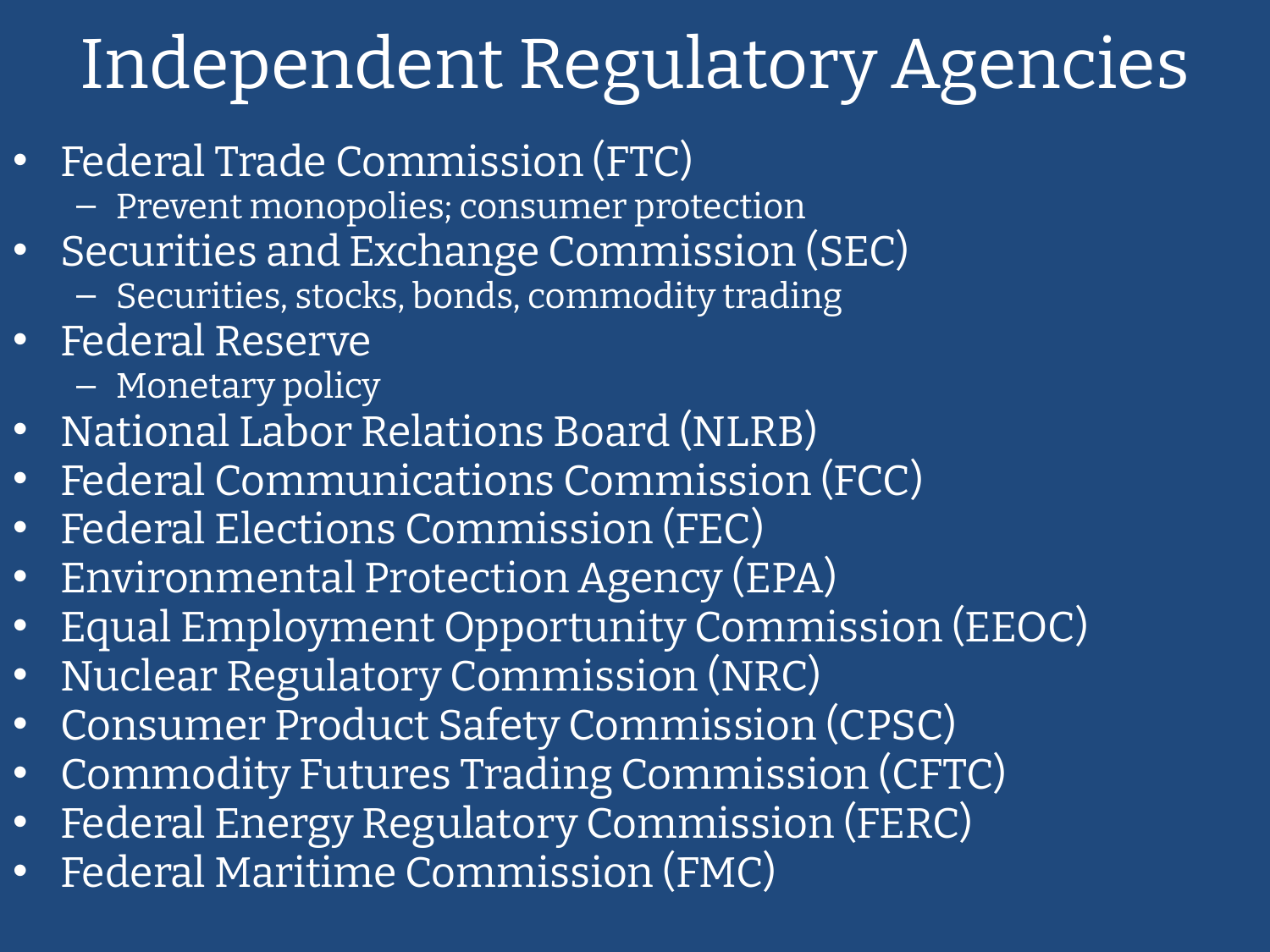

Independent Regulatory Agencies
Federal Trade Commission (FTC)
Prevent monopolies; consumer protection
Securities and Exchange Commission (SEC)
Securities, stocks, bonds, commodity trading
Federal Reserve
Monetary policy
National Labor Relations Board (NLRB)
Federal Communications Commission (FCC)
Federal Elections Commission (FEC)
Environmental Protection Agency (EPA)
Equal Employment Opportunity Commission (EEOC)
Nuclear Regulatory Commission (NRC)
Consumer Product Safety Commission (CPSC)
Commodity Futures Trading Commission (CFTC)
Federal Energy Regulatory Commission (FERC)
Federal Maritime Commission (FMC)